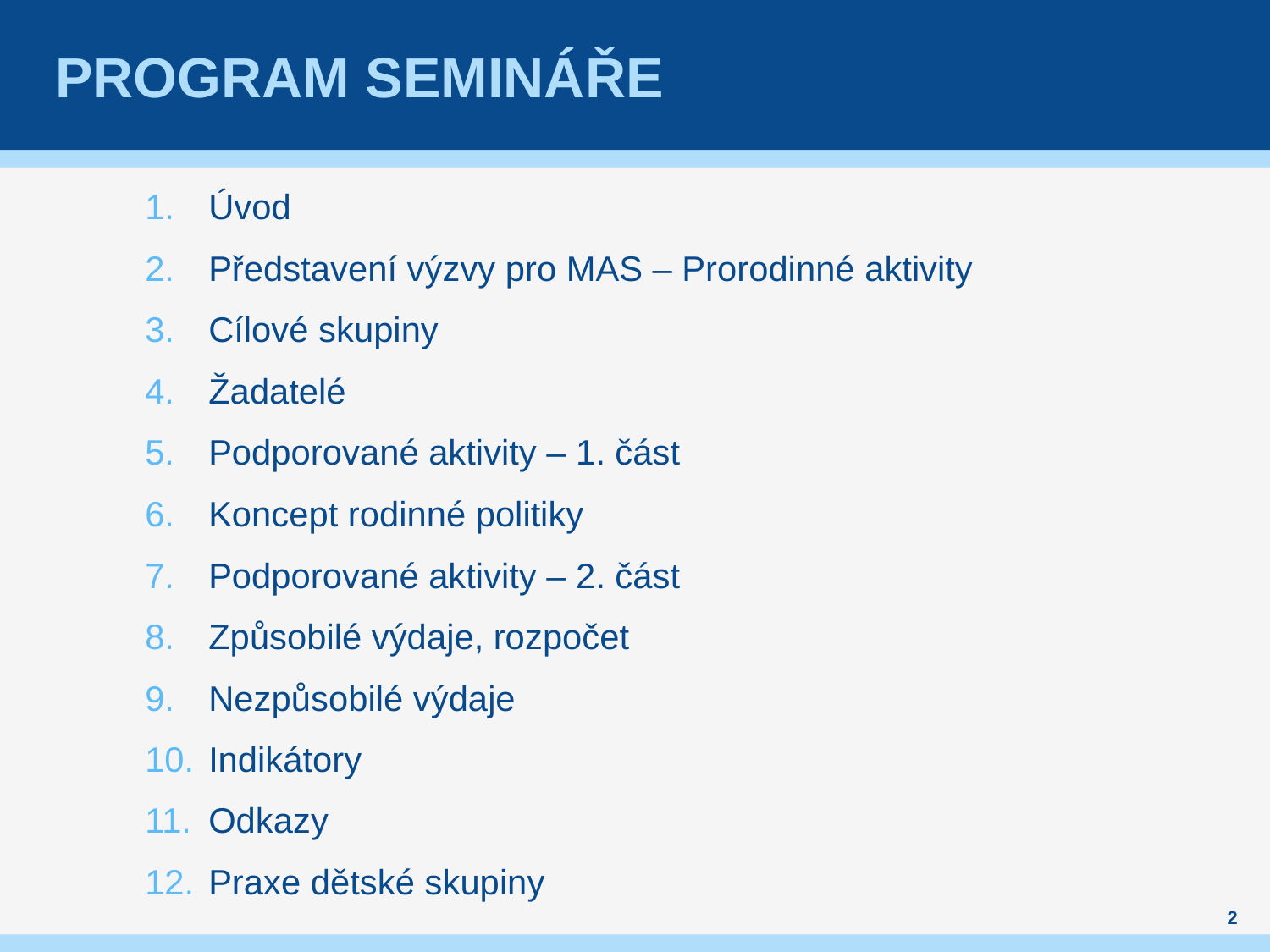

# Program Semináře
Úvod
Představení výzvy pro MAS – Prorodinné aktivity
Cílové skupiny
Žadatelé
Podporované aktivity – 1. část
Koncept rodinné politiky
Podporované aktivity – 2. část
Způsobilé výdaje, rozpočet
Nezpůsobilé výdaje
Indikátory
Odkazy
Praxe dětské skupiny
2